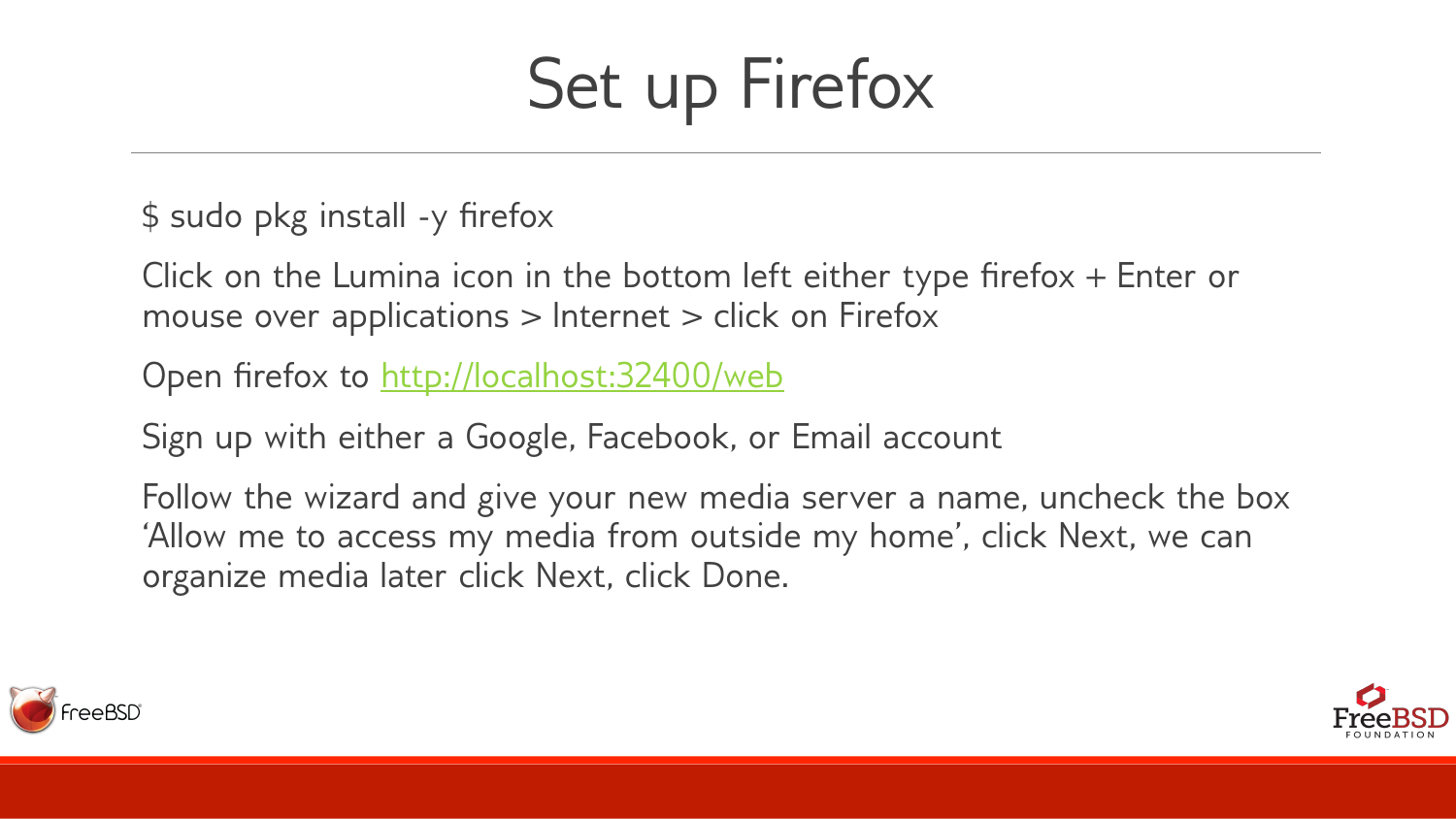

# Set up Firefox
$ sudo pkg install -y firefox
Click on the Lumina icon in the bottom left either type firefox + Enter or mouse over applications > Internet > click on Firefox
Open firefox to http://localhost:32400/web
Sign up with either a Google, Facebook, or Email account
Follow the wizard and give your new media server a name, uncheck the box ‘Allow me to access my media from outside my home’, click Next, we can organize media later click Next, click Done.